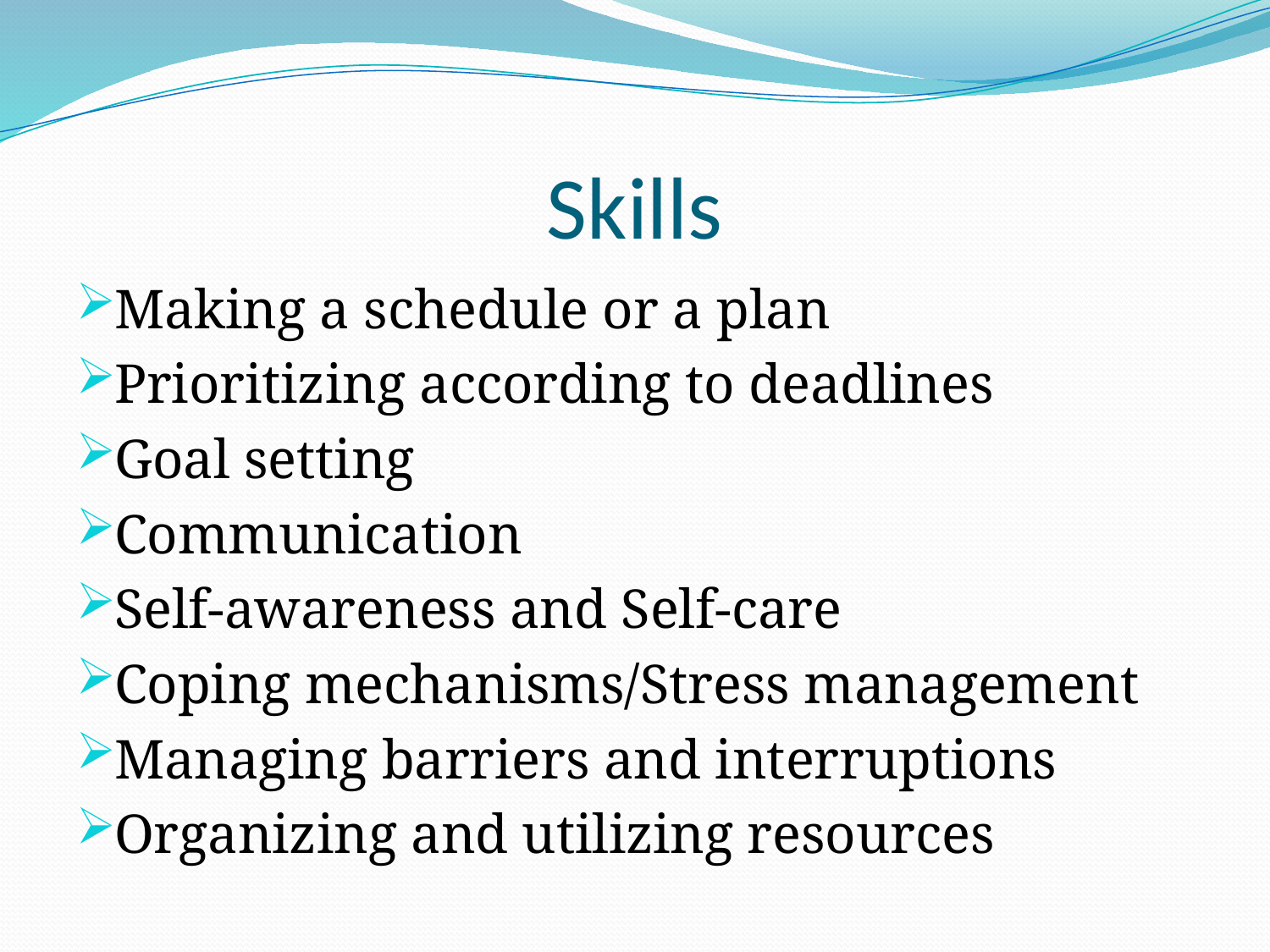

# Skills
Making a schedule or a plan
Prioritizing according to deadlines
Goal setting
Communication
Self-awareness and Self-care
Coping mechanisms/Stress management
Managing barriers and interruptions
Organizing and utilizing resources